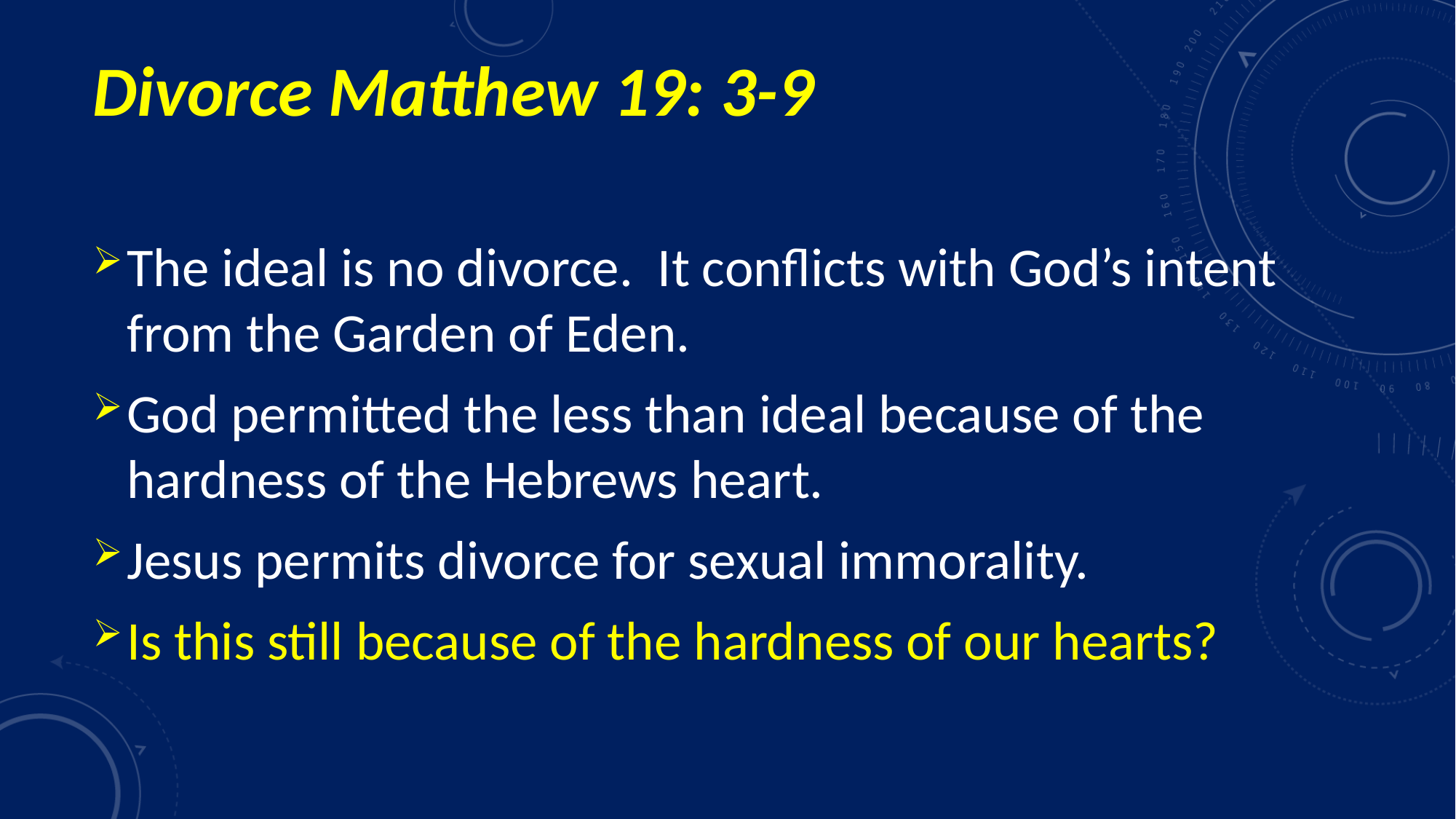

# Divorce Matthew 19: 3-9
The ideal is no divorce.  It conflicts with God’s intent from the Garden of Eden.
God permitted the less than ideal because of the hardness of the Hebrews heart.
Jesus permits divorce for sexual immorality.
Is this still because of the hardness of our hearts?